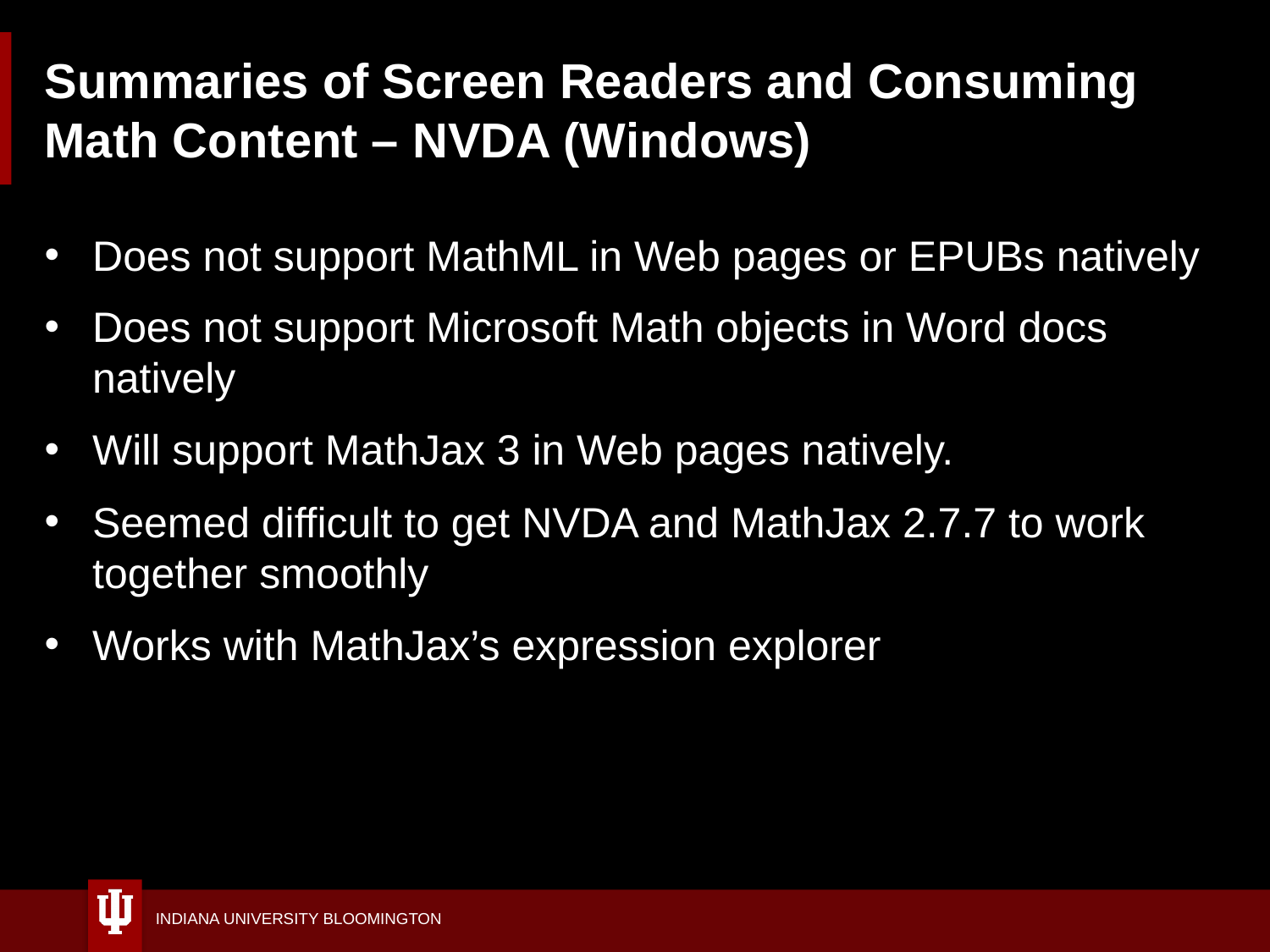

# Summaries of Screen Readers and Consuming Math Content – NVDA (Windows)
Does not support MathML in Web pages or EPUBs natively
Does not support Microsoft Math objects in Word docs natively
Will support MathJax 3 in Web pages natively.
Seemed difficult to get NVDA and MathJax 2.7.7 to work together smoothly
Works with MathJax’s expression explorer